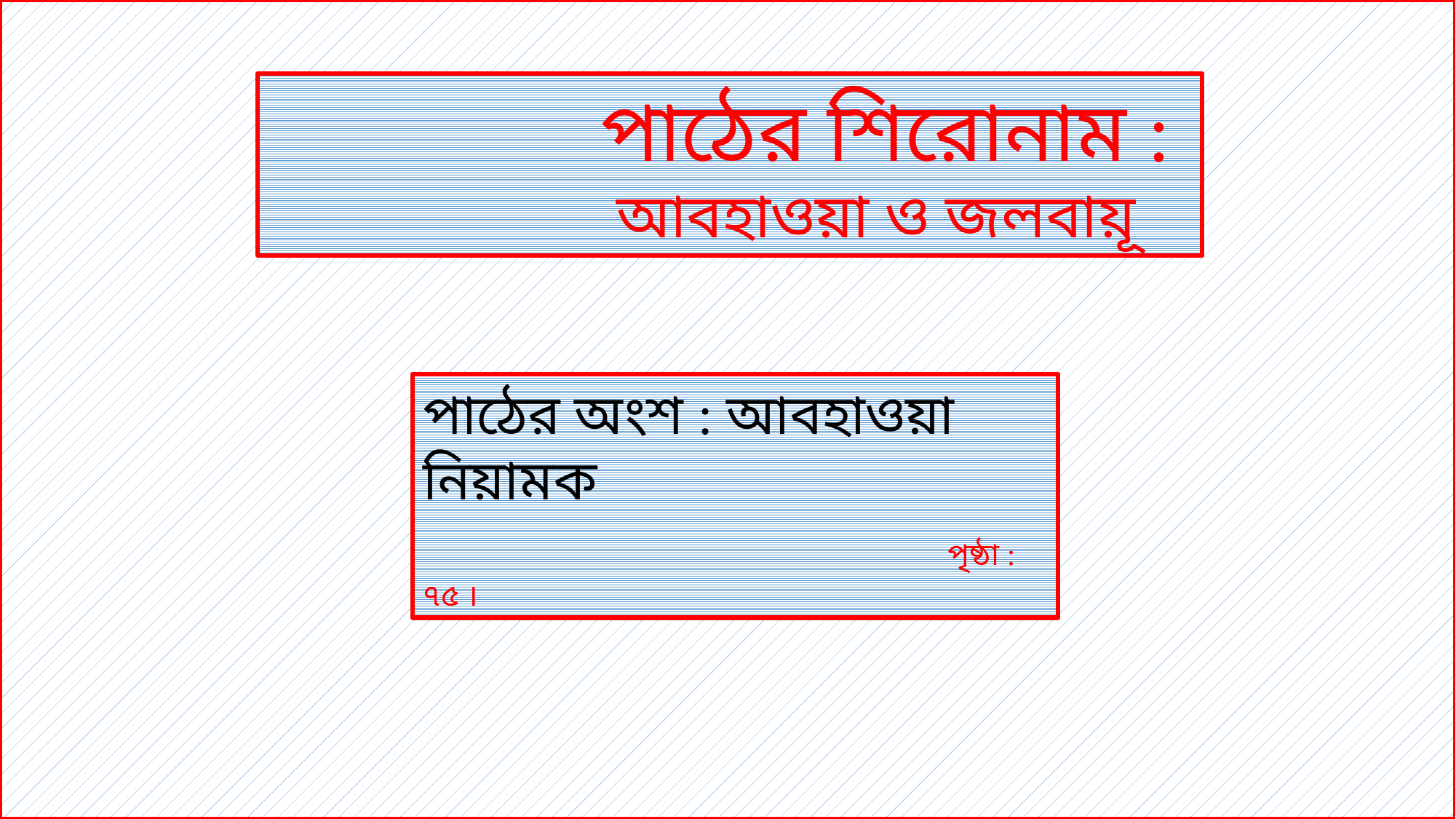

পাঠের শিরোনাম :
                      আবহাওয়া ও জলবায়ূ
পাঠের অংশ : আবহাওয়া নিয়ামক
                                     পৃষ্ঠা : ৭৫ ।